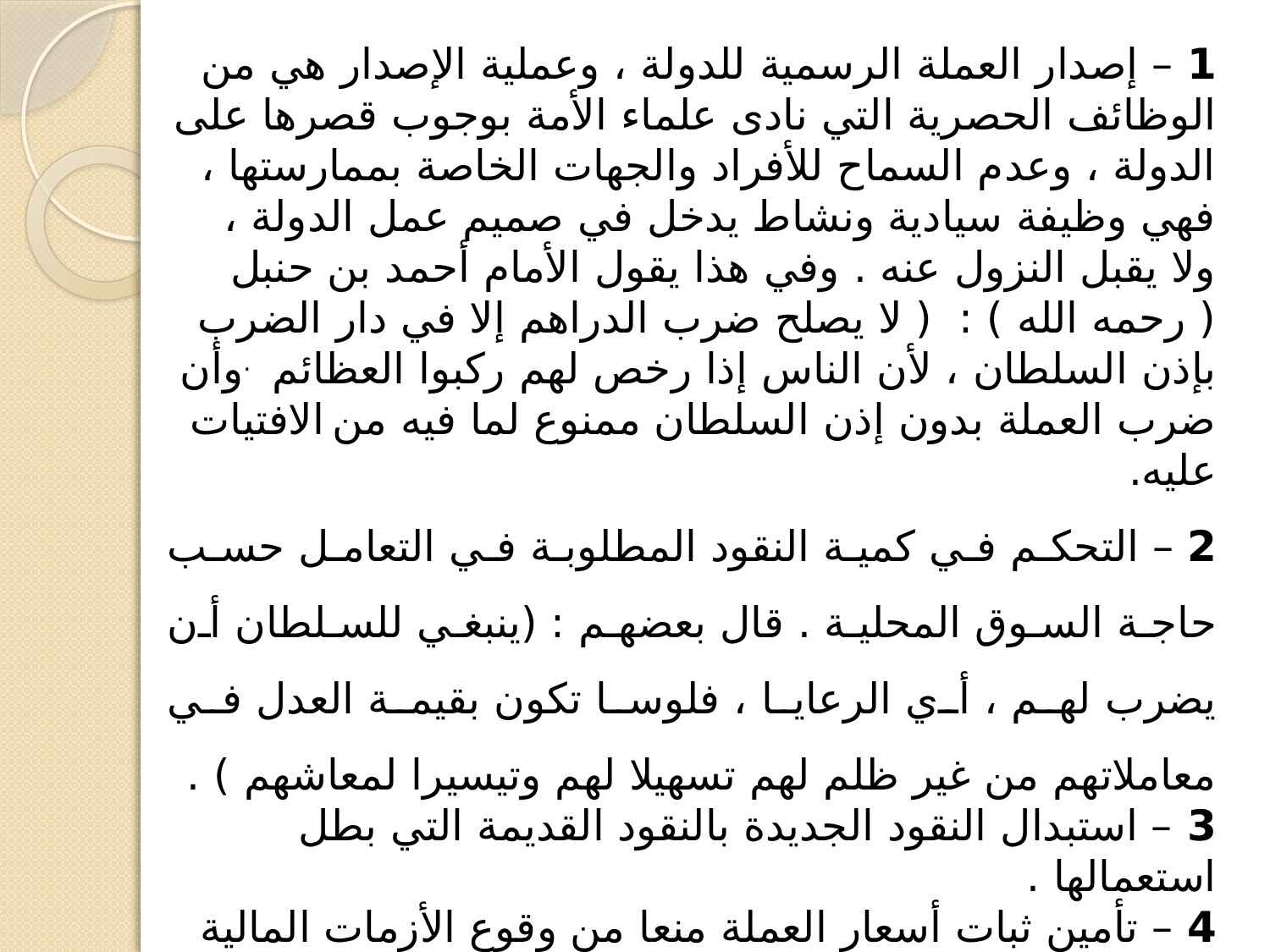

1 – إصدار العملة الرسمية للدولة ، وعملية الإصدار هي من الوظائف الحصرية التي نادى علماء الأمة بوجوب قصرها على الدولة ، وعدم السماح للأفراد والجهات الخاصة بممارستها ، فهي وظيفة سيادية ونشاط يدخل في صميم عمل الدولة ، ولا يقبل النزول عنه . وفي هذا يقول الأمام أحمد بن حنبل ( رحمه الله ) :  ( لا يصلح ضرب الدراهم إلا في دار الضرب بإذن السلطان ، لأن الناس إذا رخص لهم ركبوا العظائم  .وأن ضرب العملة بدون إذن السلطان ممنوع لما فيه من الافتيات عليه.
2 – التحكم في كمية النقود المطلوبة في التعامل حسب حاجة السوق المحلية . قال بعضهم : (ينبغي للسلطان أن يضرب لهم ، أي الرعايا ، فلوسا تكون بقيمة العدل في معاملاتهم من غير ظلم لهم تسهيلا لهم وتيسيرا لمعاشهم ) .
3 – استبدال النقود الجديدة بالنقود القديمة التي بطل استعمالها .
4 – تأمين ثبات أسعار العملة منعا من وقوع الأزمات المالية التي تتعرض لها الدولة .
5 – رفد بيت المال بموارد مالية هامة ، مثل الرسوم : التي تدفع من الأفراد مقابل قيام دور الضرب الحكومية بسك ما يقدمونه من سبائك طبقا للوزن المقرر شرعا، وهو ما يعرف بثمن الوقود ، وحق الضرب .